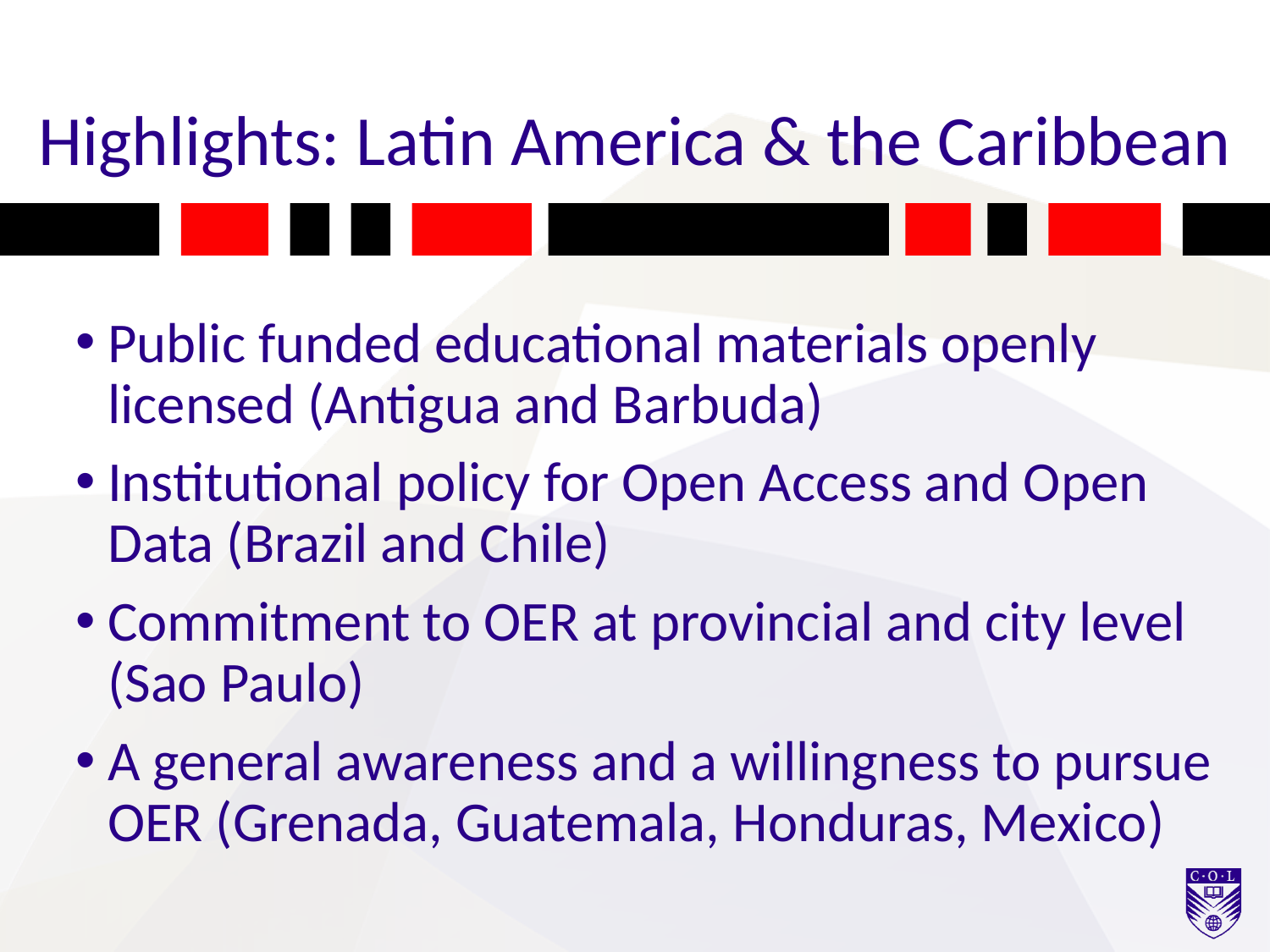

# Highlights: Latin America & the Caribbean

Public funded educational materials openly licensed (Antigua and Barbuda)
Institutional policy for Open Access and Open Data (Brazil and Chile)
Commitment to OER at provincial and city level
(Sao Paulo)
A general awareness and a willingness to pursue OER (Grenada, Guatemala, Honduras, Mexico)